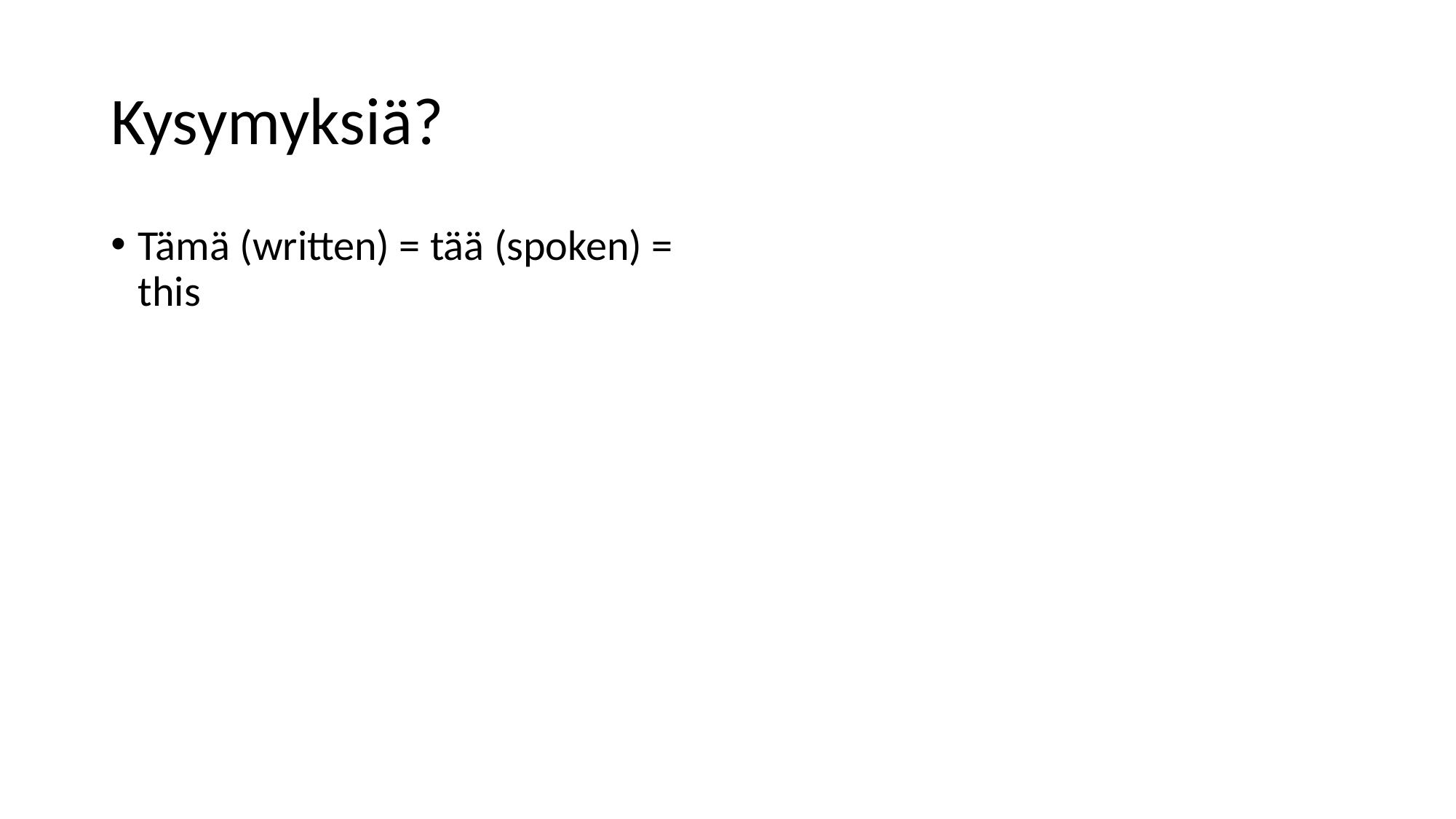

# Kysymyksiä?
Tämä (written) = tää (spoken) = this